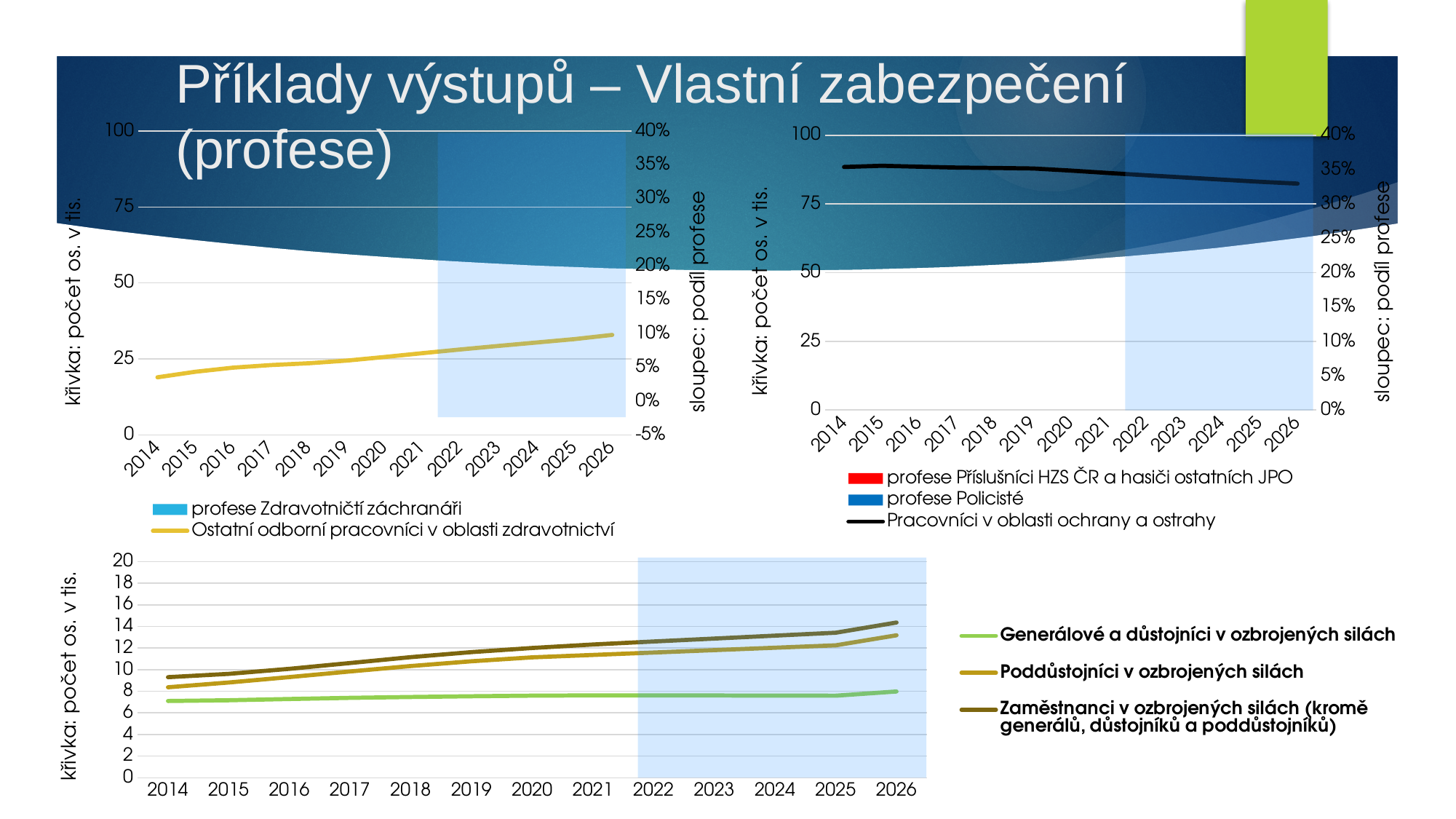

# Příklady výstupů – Vlastní zabezpečení (profese)

[unsupported chart]

[unsupported chart]

### Chart

| Category | Generálové a důstojníci v ozbrojených silách | Poddůstojníci v ozbrojených silách | Zaměstnanci v ozbrojených silách (kromě generálů, důstojníků a poddůstojníků) |
|---|---|---|---|